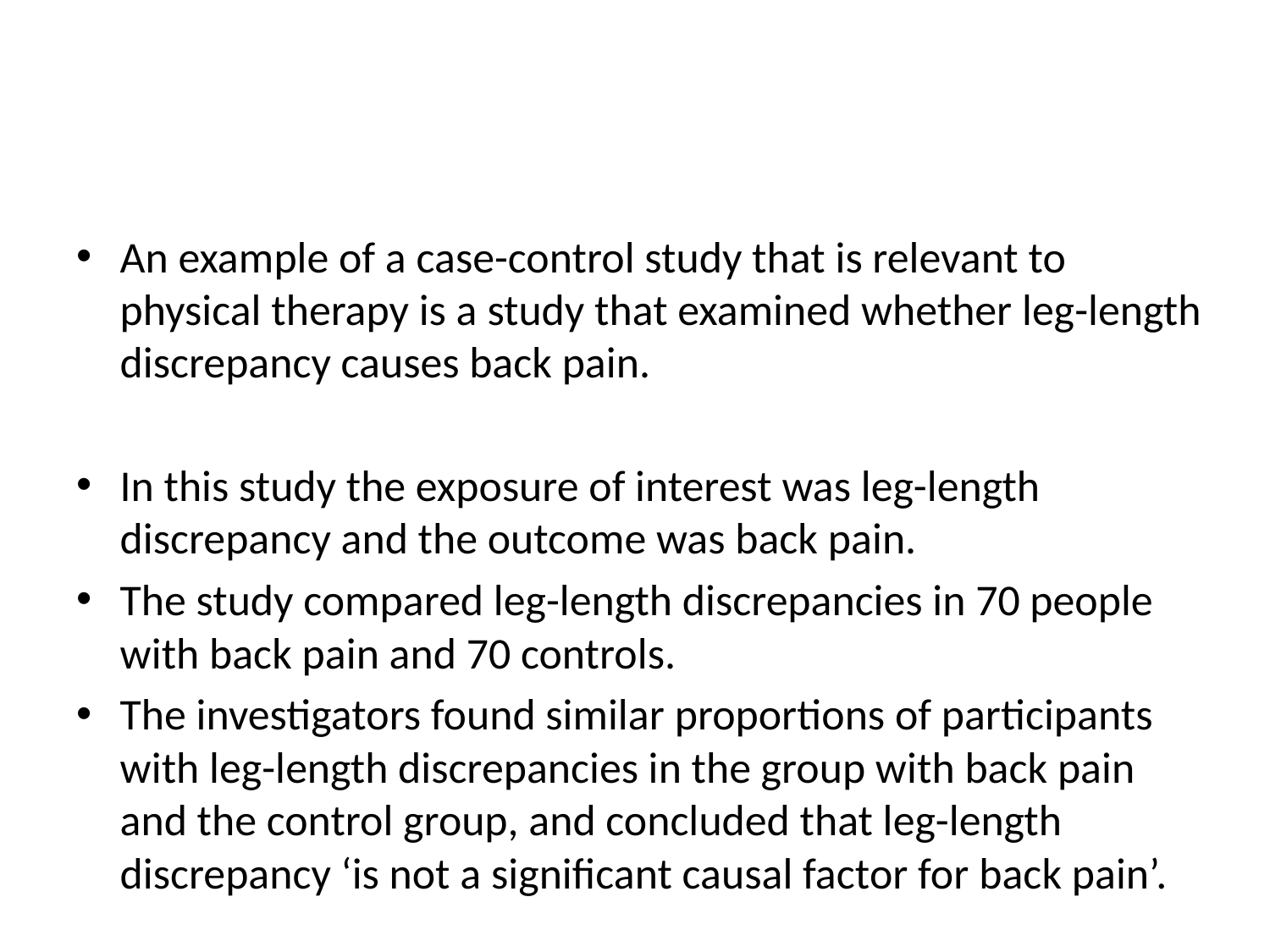

#
An example of a case-control study that is relevant to physical therapy is a study that examined whether leg-length discrepancy causes back pain.

In this study the exposure of interest was leg-length discrepancy and the outcome was back pain.
The study compared leg-length discrepancies in 70 people with back pain and 70 controls.
The investigators found similar proportions of participants with leg-length discrepancies in the group with back pain and the control group, and concluded that leg-length discrepancy ‘is not a significant causal factor for back pain’.